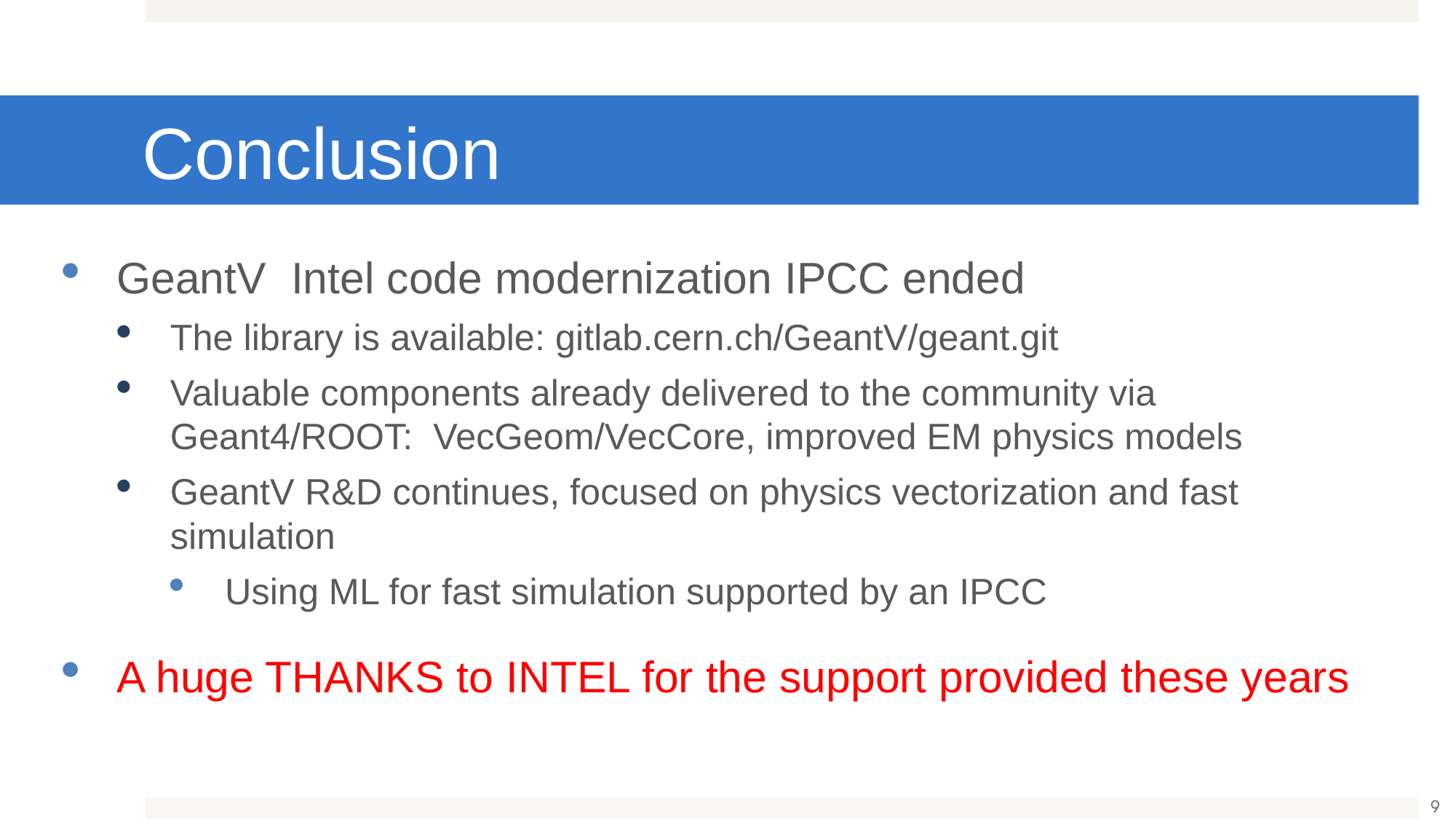

# Conclusion
GeantV  Intel code modernization IPCC ended
The library is available: gitlab.cern.ch/GeantV/geant.git
Valuable components already delivered to the community via Geant4/ROOT:  VecGeom/VecCore, improved EM physics models
GeantV R&D continues, focused on physics vectorization and fast simulation
Using ML for fast simulation supported by an IPCC
A huge THANKS to INTEL for the support provided these years
9